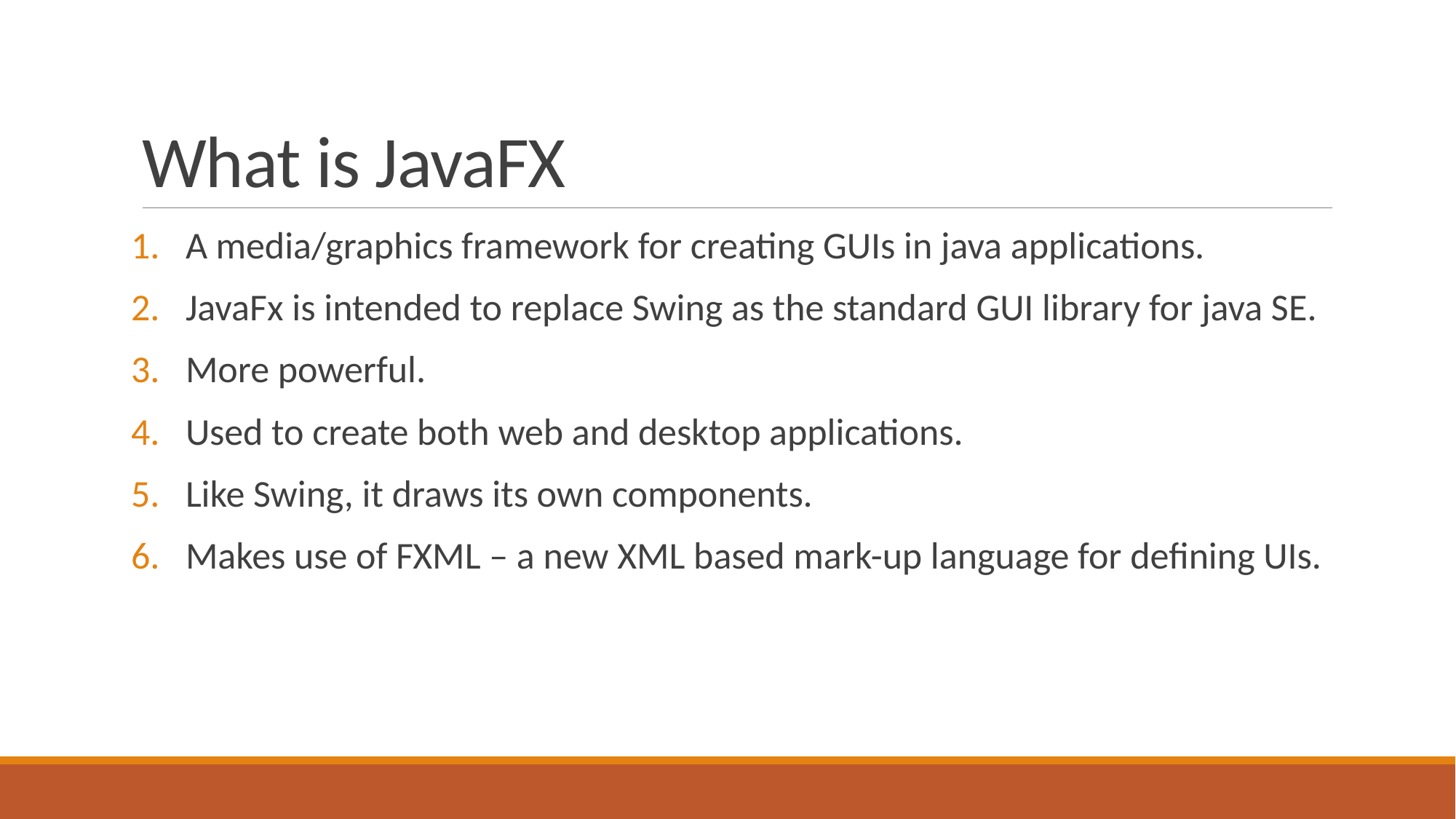

# What is JavaFX
A media/graphics framework for creating GUIs in java applications.
JavaFx is intended to replace Swing as the standard GUI library for java SE.
More powerful.
Used to create both web and desktop applications.
Like Swing, it draws its own components.
Makes use of FXML – a new XML based mark-up language for defining UIs.